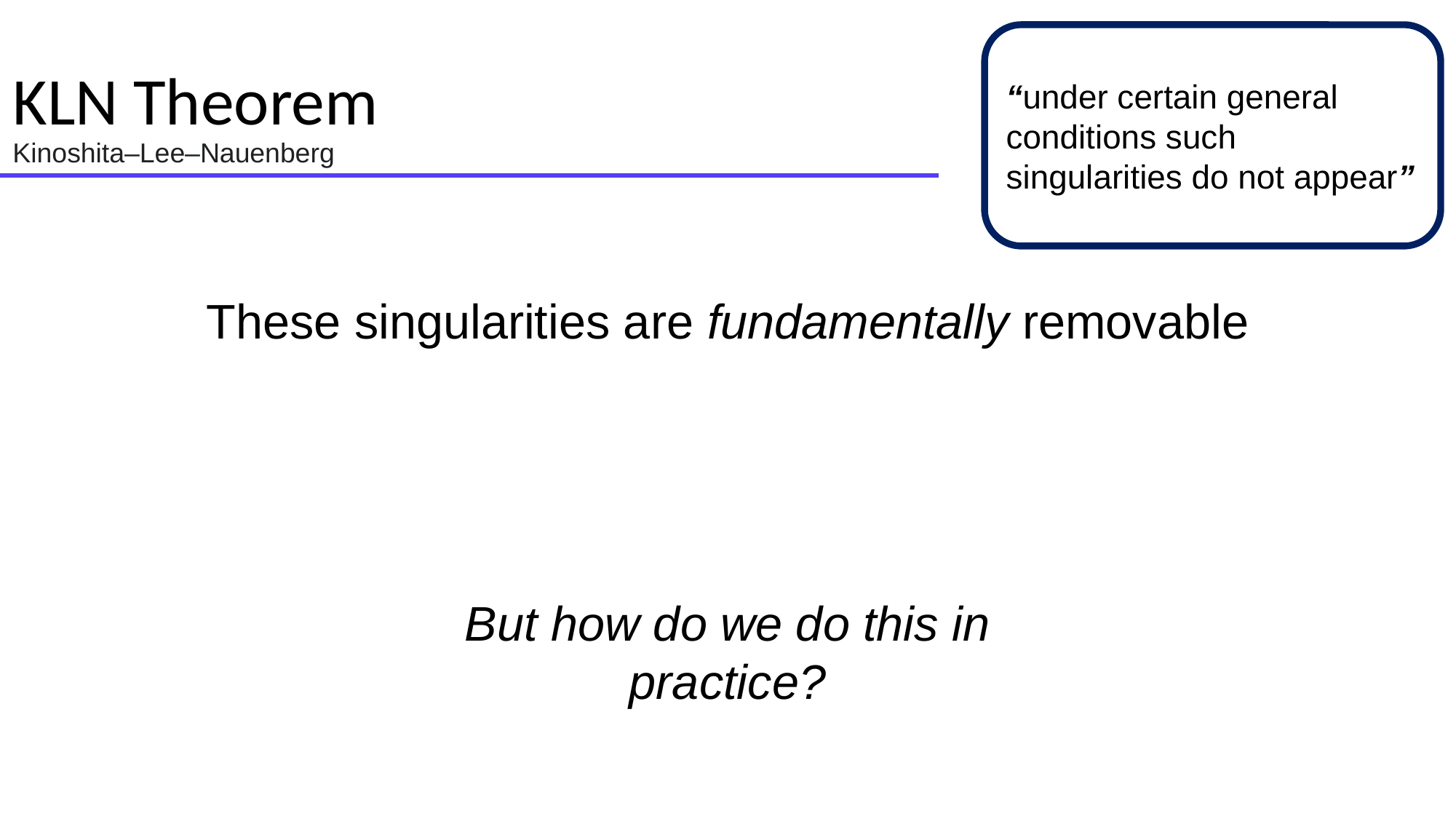

“under certain general conditions such singularities do not appear”

# KLN Theorem Kinoshita–Lee–Nauenberg

These singularities are fundamentally removable

But how do we do this in practice?